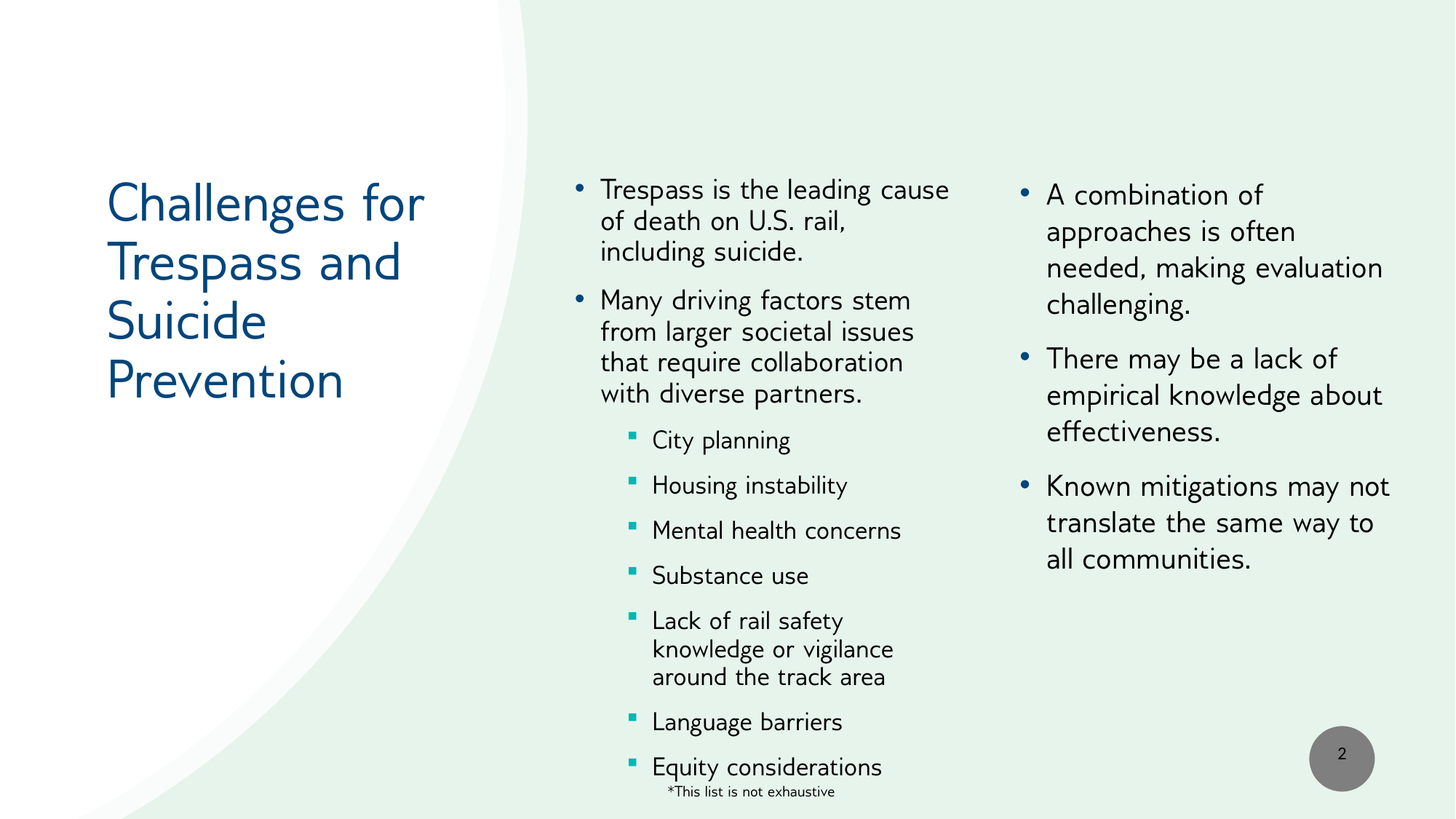

# Challenges for Trespass and Suicide Prevention
Trespass is the leading cause of death on U.S. rail, including suicide.
Many driving factors stem from larger societal issues that require collaboration with diverse partners.
City planning
Housing instability
Mental health concerns
Substance use
Lack of rail safety knowledge or vigilance around the track area
Language barriers
Equity considerations
A combination of approaches is often needed, making evaluation challenging.
There may be a lack of empirical knowledge about effectiveness.
Known mitigations may not translate the same way to all communities.
2
*This list is not exhaustive